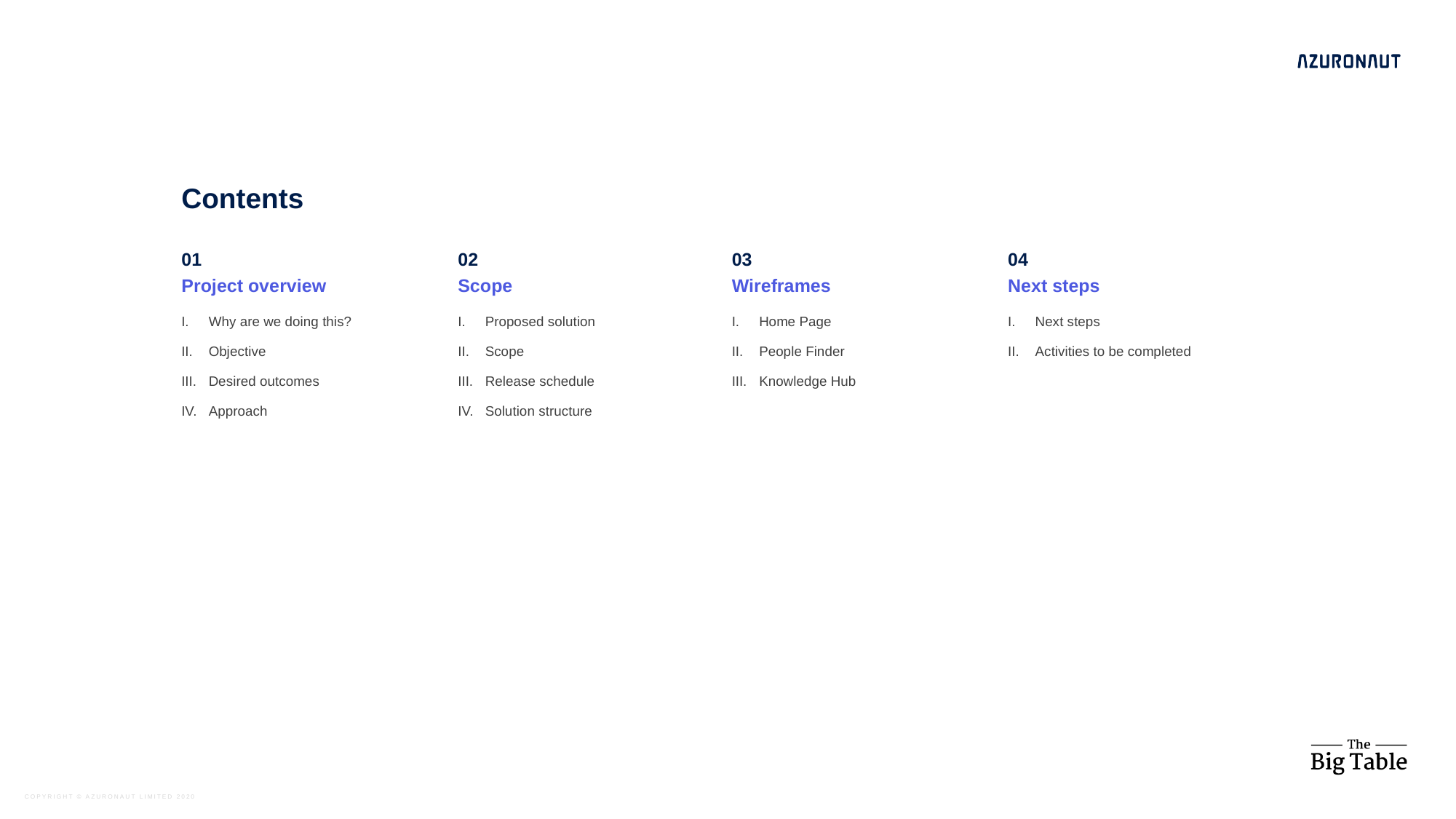

Contents
01
02
03
04
Project overview
Scope
Wireframes
Next steps
Why are we doing this?
Objective
Desired outcomes
Approach

Proposed solution
Scope
Release schedule
Solution structure
Home Page
People Finder
Knowledge Hub
Next steps
Activities to be completed